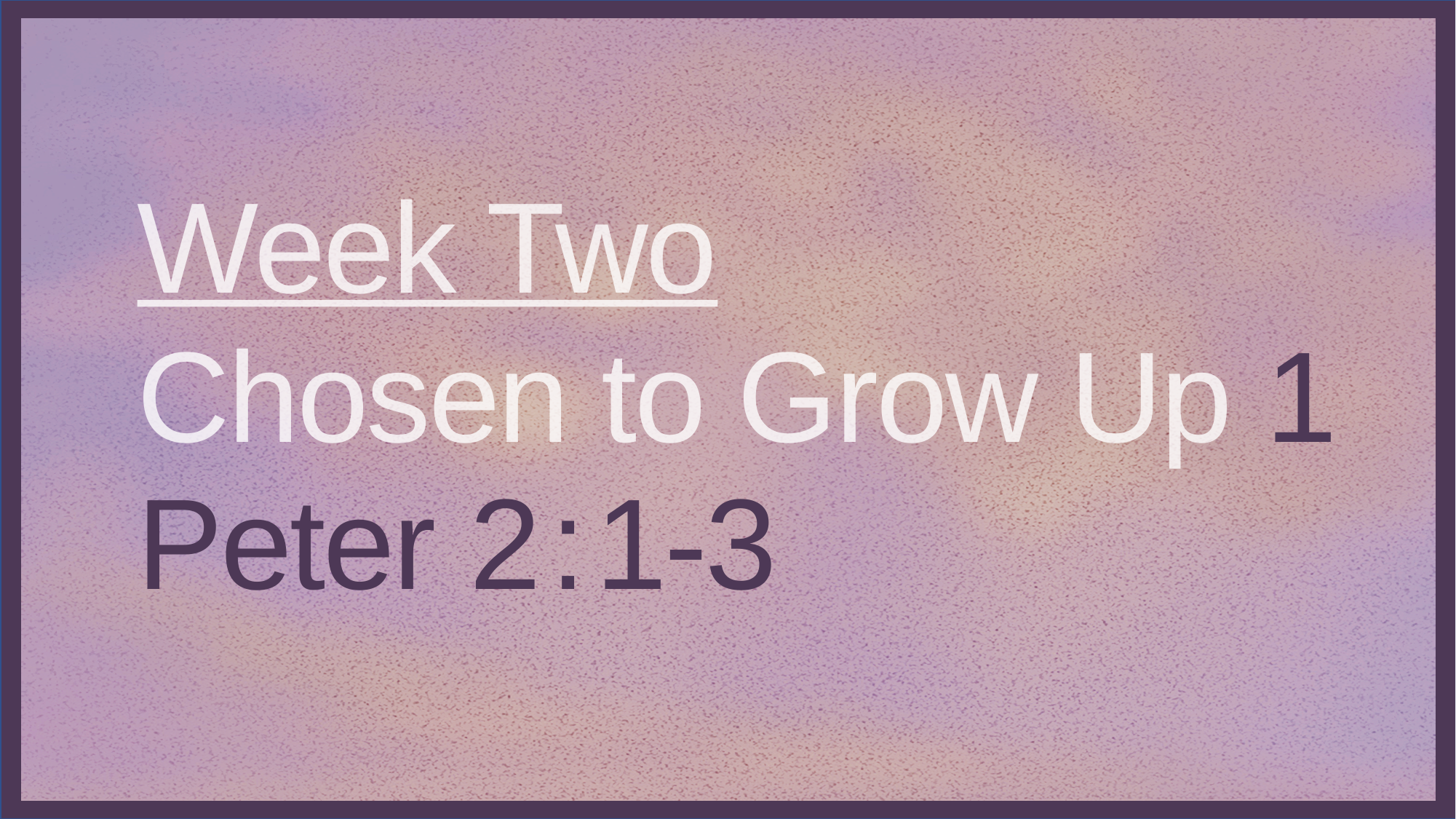

Week Two
Chosen to Grow Up 1 Peter 2:1-3